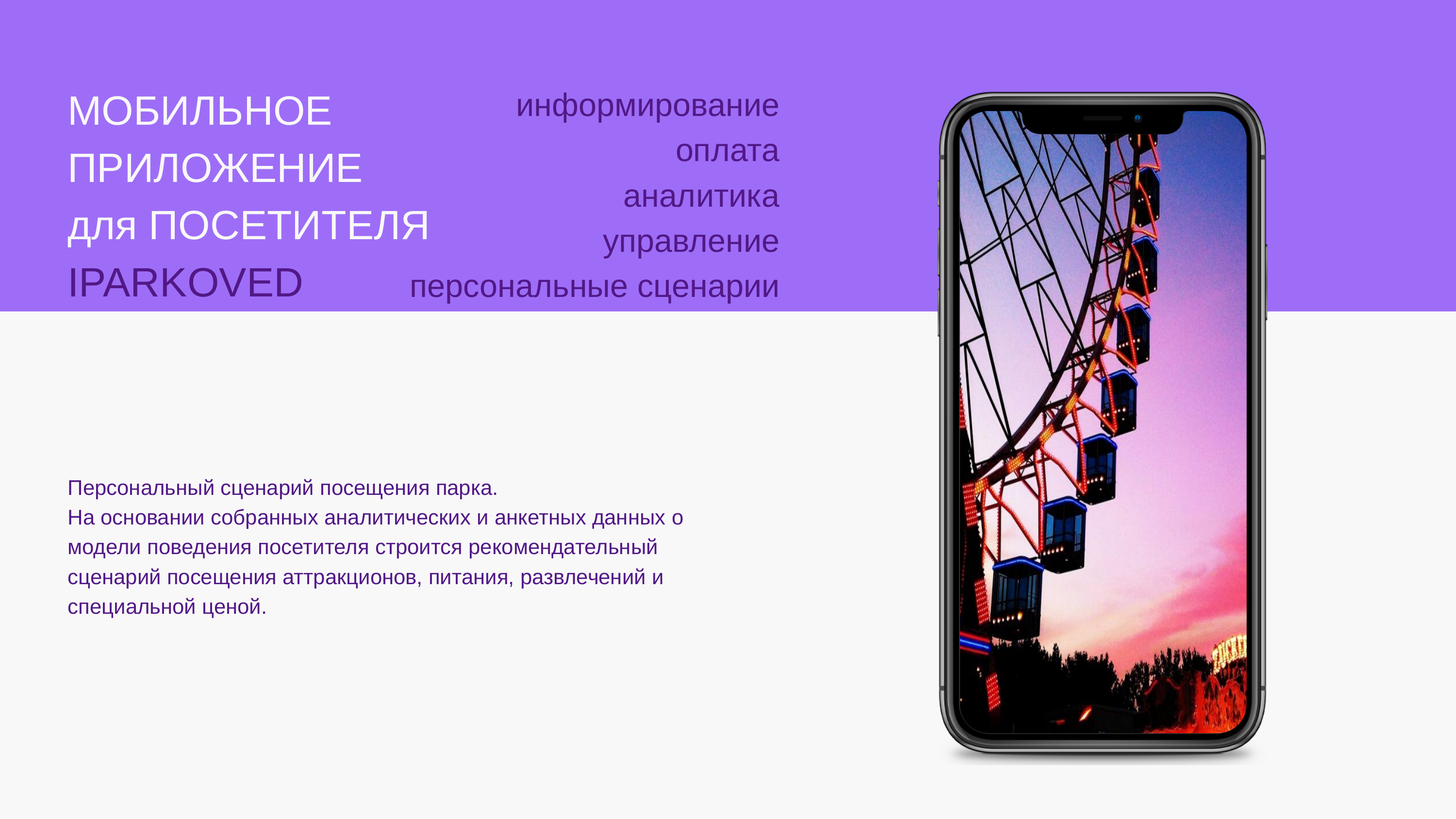

МОБИЛЬНОЕ ПРИЛОЖЕНИЕ
для ПОСЕТИТЕЛЯ
IPARKOVED
информирование
оплата
аналитика
управление
персональные сценарии

Персональный сценарий посещения парка.
На основании собранных аналитических и анкетных данных о модели поведения посетителя строится рекомендательный сценарий посещения аттракционов, питания, развлечений и специальной ценой.